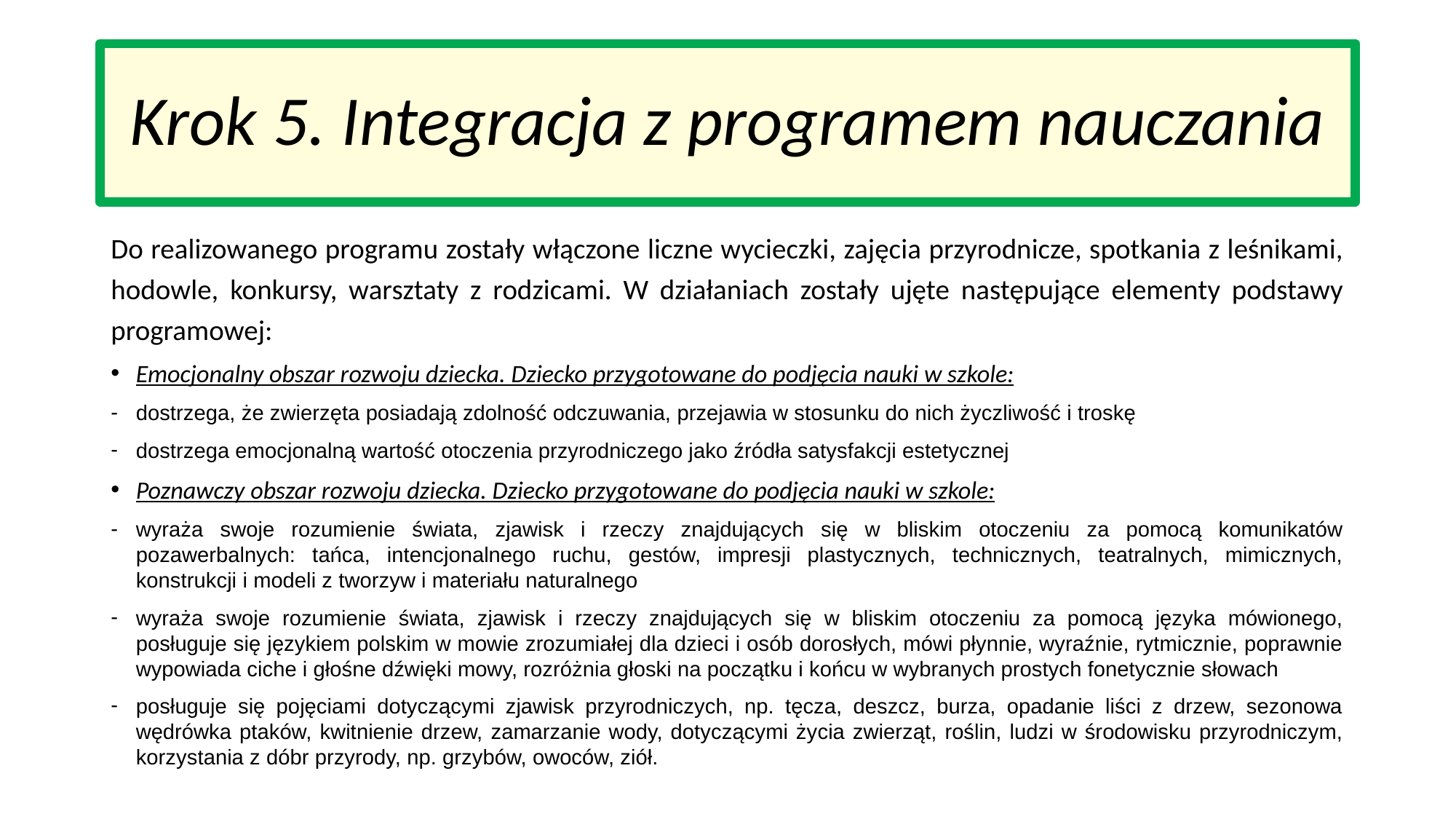

# Krok 5. Integracja z programem nauczania
Do realizowanego programu zostały włączone liczne wycieczki, zajęcia przyrodnicze, spotkania z leśnikami, hodowle, konkursy, warsztaty z rodzicami. W działaniach zostały ujęte następujące elementy podstawy programowej:
Emocjonalny obszar rozwoju dziecka. Dziecko przygotowane do podjęcia nauki w szkole:
dostrzega, że zwierzęta posiadają zdolność odczuwania, przejawia w stosunku do nich życzliwość i troskę
dostrzega emocjonalną wartość otoczenia przyrodniczego jako źródła satysfakcji estetycznej
Poznawczy obszar rozwoju dziecka. Dziecko przygotowane do podjęcia nauki w szkole:
wyraża swoje rozumienie świata, zjawisk i rzeczy znajdujących się w bliskim otoczeniu za pomocą komunikatów pozawerbalnych: tańca, intencjonalnego ruchu, gestów, impresji plastycznych, technicznych, teatralnych, mimicznych, konstrukcji i modeli z tworzyw i materiału naturalnego
wyraża swoje rozumienie świata, zjawisk i rzeczy znajdujących się w bliskim otoczeniu za pomocą języka mówionego, posługuje się językiem polskim w mowie zrozumiałej dla dzieci i osób dorosłych, mówi płynnie, wyraźnie, rytmicznie, poprawnie wypowiada ciche i głośne dźwięki mowy, rozróżnia głoski na początku i końcu w wybranych prostych fonetycznie słowach
posługuje się pojęciami dotyczącymi zjawisk przyrodniczych, np. tęcza, deszcz, burza, opadanie liści z drzew, sezonowa wędrówka ptaków, kwitnienie drzew, zamarzanie wody, dotyczącymi życia zwierząt, roślin, ludzi w środowisku przyrodniczym, korzystania z dóbr przyrody, np. grzybów, owoców, ziół.